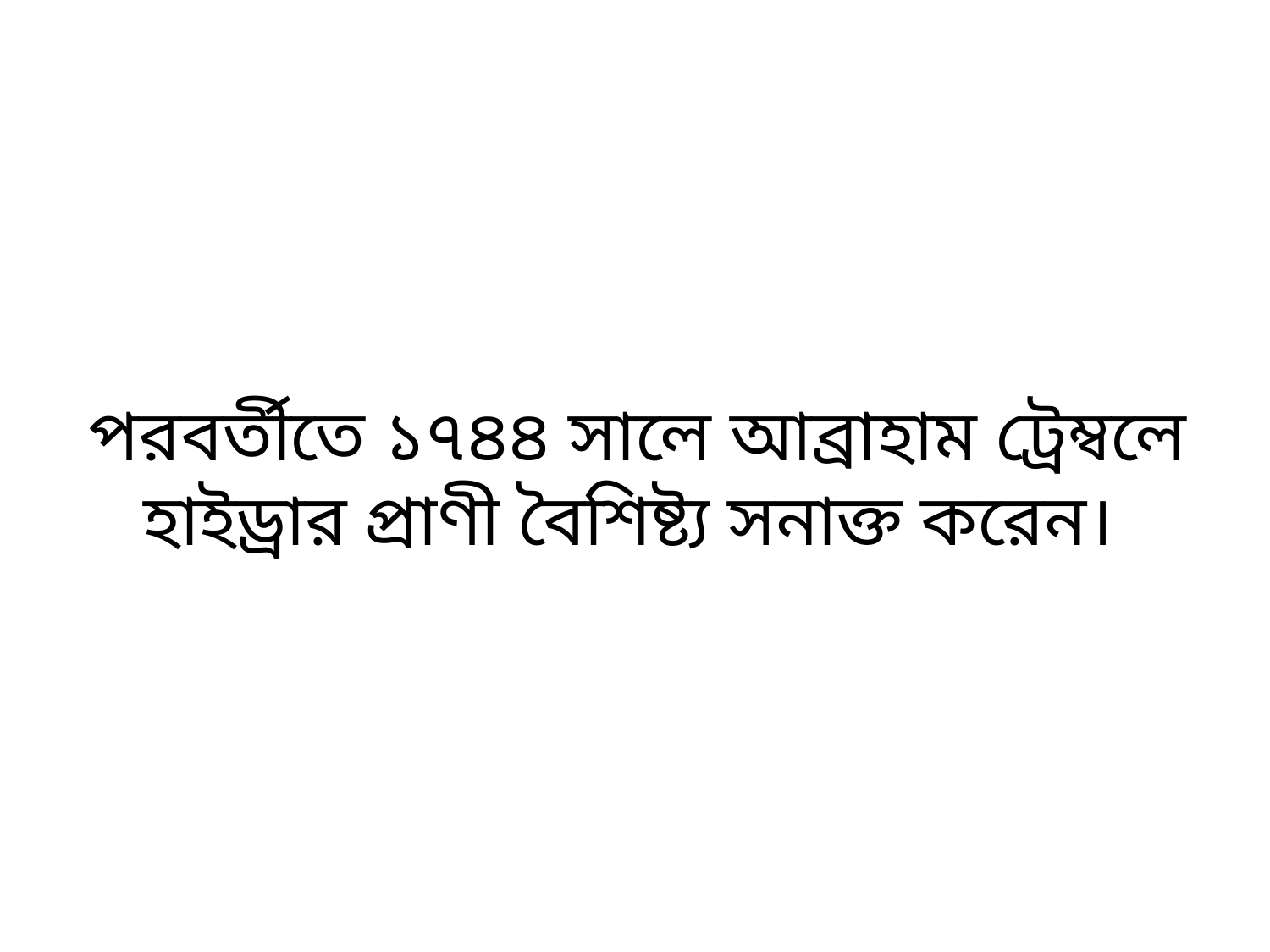

পরবর্তীতে ১৭৪৪ সালে আব্রাহাম ট্রেম্বলে হাইড্রার প্রাণী বৈশিষ্ট্য সনাক্ত করেন।